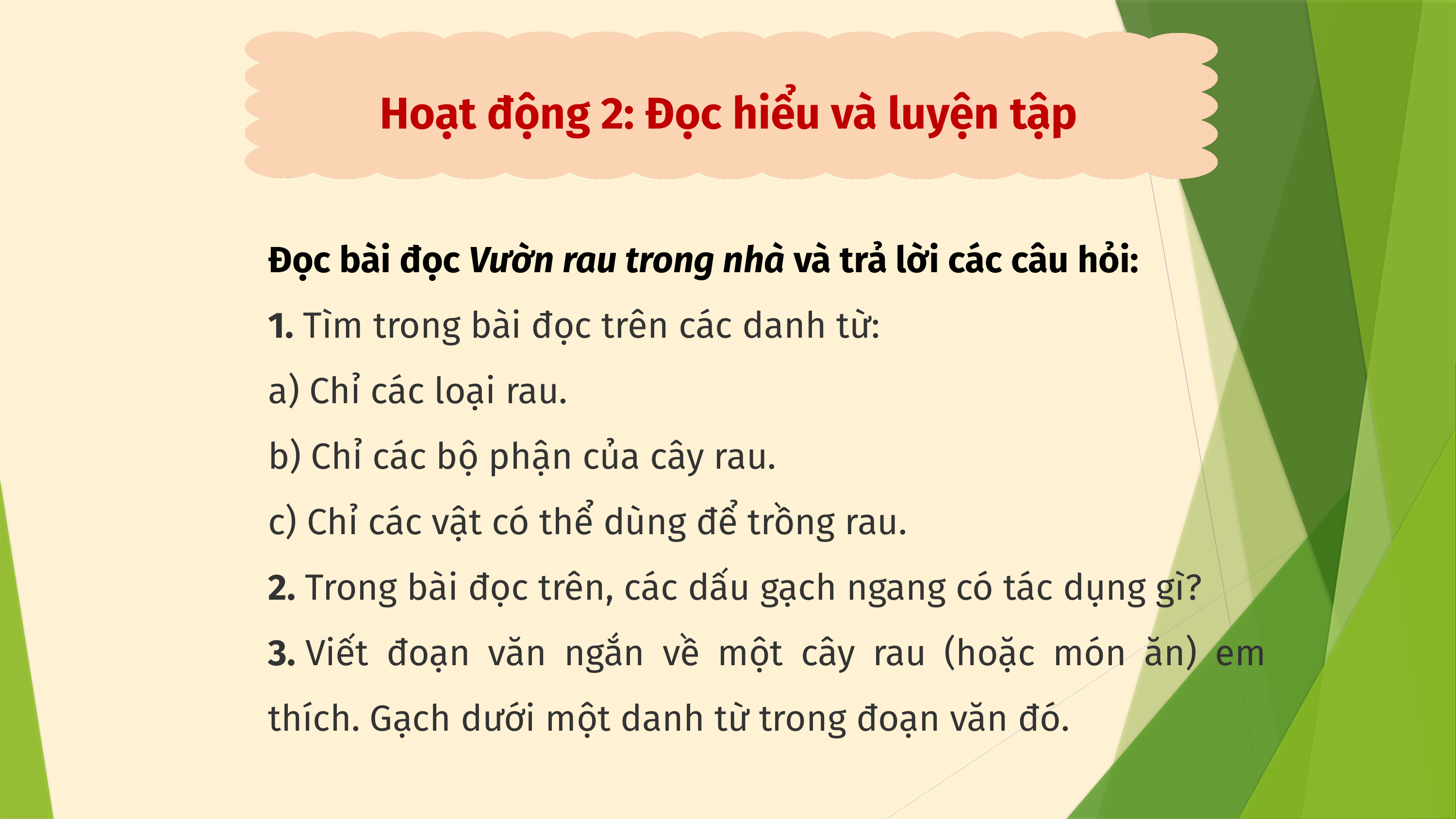

Hoạt động 2: Đọc hiểu và luyện tập
Đọc bài đọc Vườn rau trong nhà và trả lời các câu hỏi:
1. Tìm trong bài đọc trên các danh từ:
a) Chỉ các loại rau.
b) Chỉ các bộ phận của cây rau.
c) Chỉ các vật có thể dùng để trồng rau.
2. Trong bài đọc trên, các dấu gạch ngang có tác dụng gì?
3. Viết đoạn văn ngắn về một cây rau (hoặc món ăn) em thích. Gạch dưới một danh từ trong đoạn văn đó.